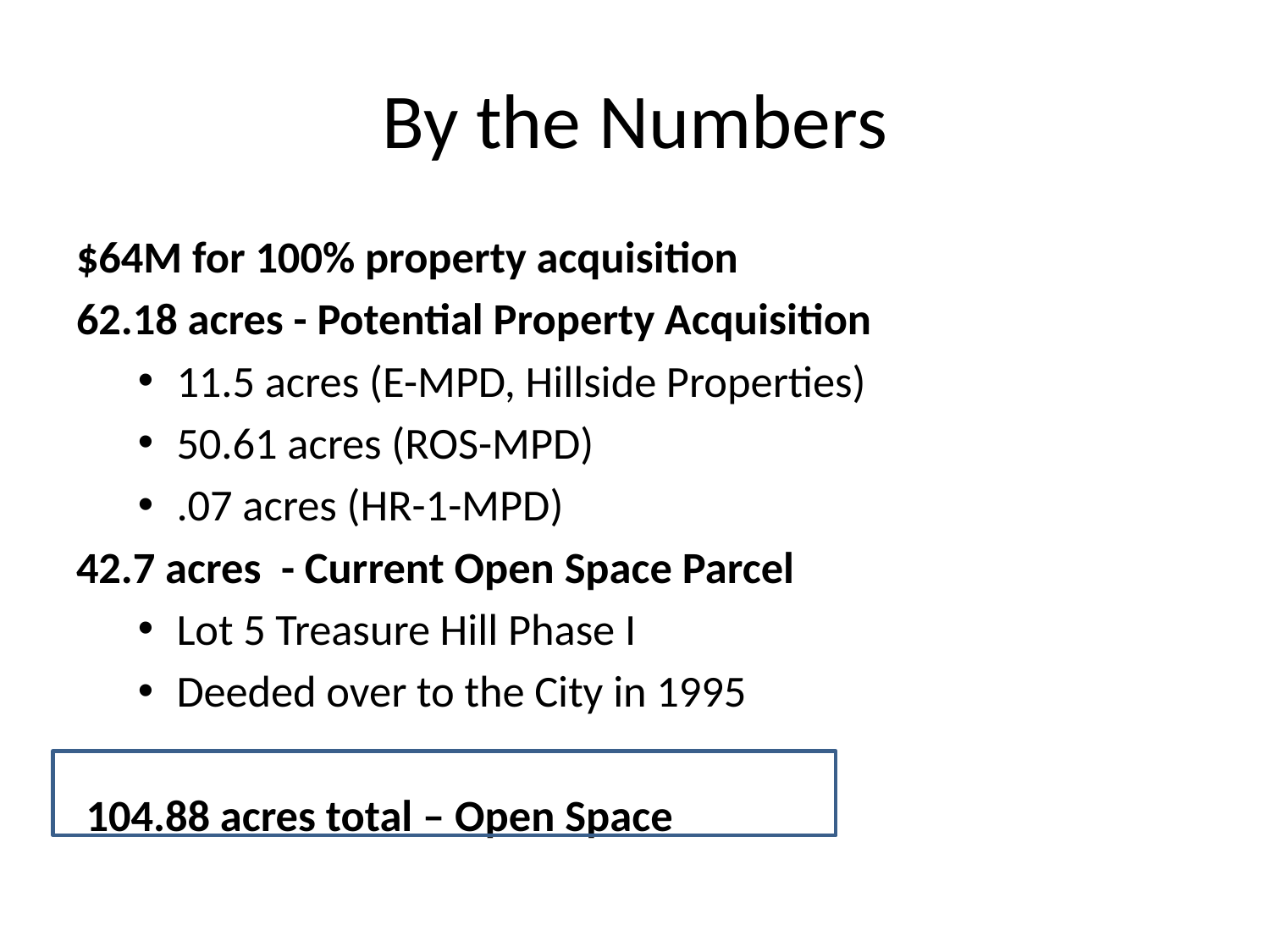

# By the Numbers
$64M for 100% property acquisition
62.18 acres - Potential Property Acquisition
11.5 acres (E-MPD, Hillside Properties)
50.61 acres (ROS-MPD)
.07 acres (HR-1-MPD)
42.7 acres  - Current Open Space Parcel
Lot 5 Treasure Hill Phase I
Deeded over to the City in 1995

 104.88 acres total – Open Space